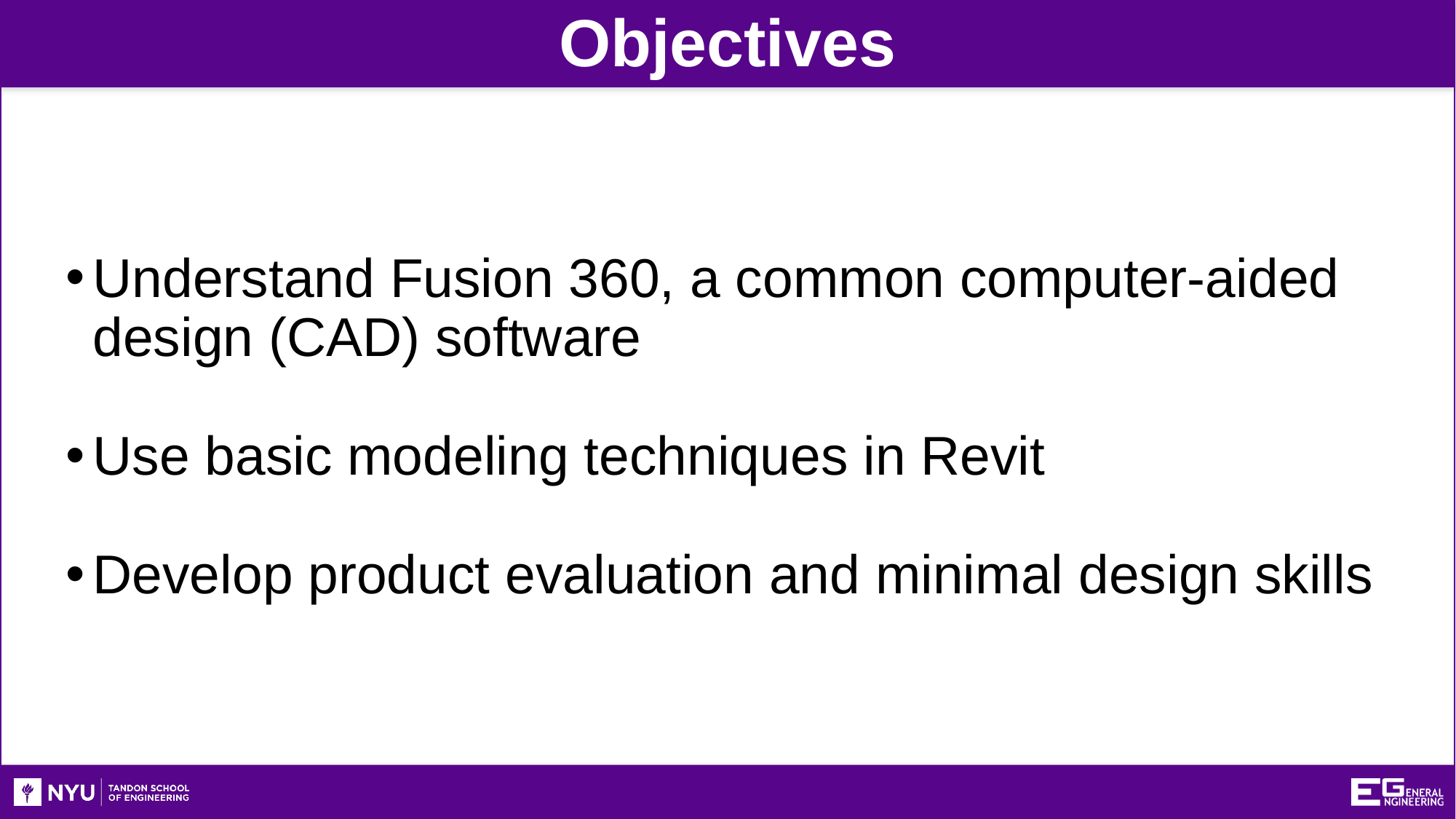

Objectives
Understand Fusion 360, a common computer-aided design (CAD) software

Use basic modeling techniques in Revit

Develop product evaluation and minimal design skills